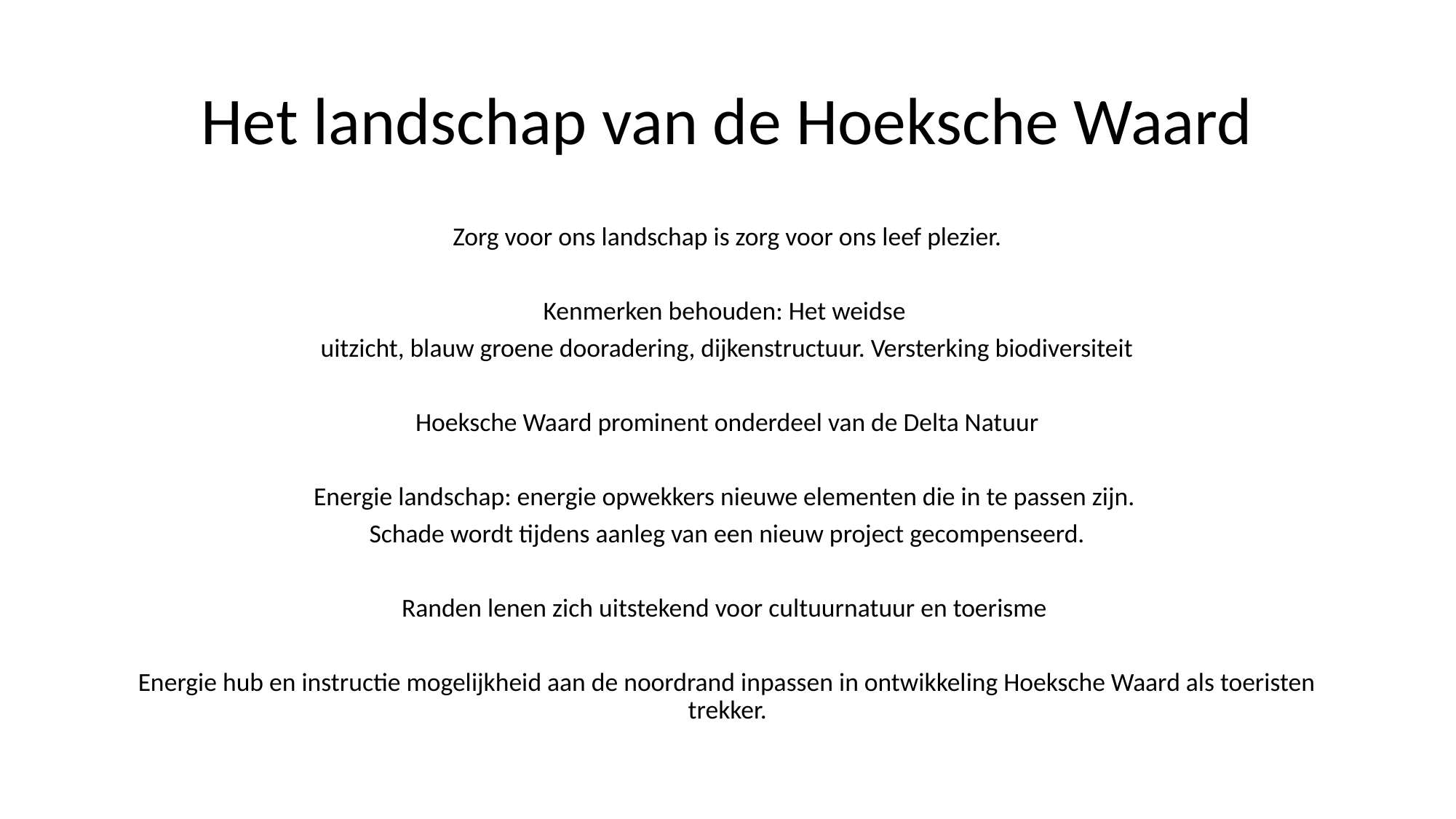

# Het landschap van de Hoeksche Waard
Zorg voor ons landschap is zorg voor ons leef plezier.

Kenmerken behouden: Het weidse
uitzicht, blauw groene dooradering, dijkenstructuur. Versterking biodiversiteit

Hoeksche Waard prominent onderdeel van de Delta Natuur

Energie landschap: energie opwekkers nieuwe elementen die in te passen zijn.
Schade wordt tijdens aanleg van een nieuw project gecompenseerd.

Randen lenen zich uitstekend voor cultuurnatuur en toerisme

Energie hub en instructie mogelijkheid aan de noordrand inpassen in ontwikkeling Hoeksche Waard als toeristen trekker.